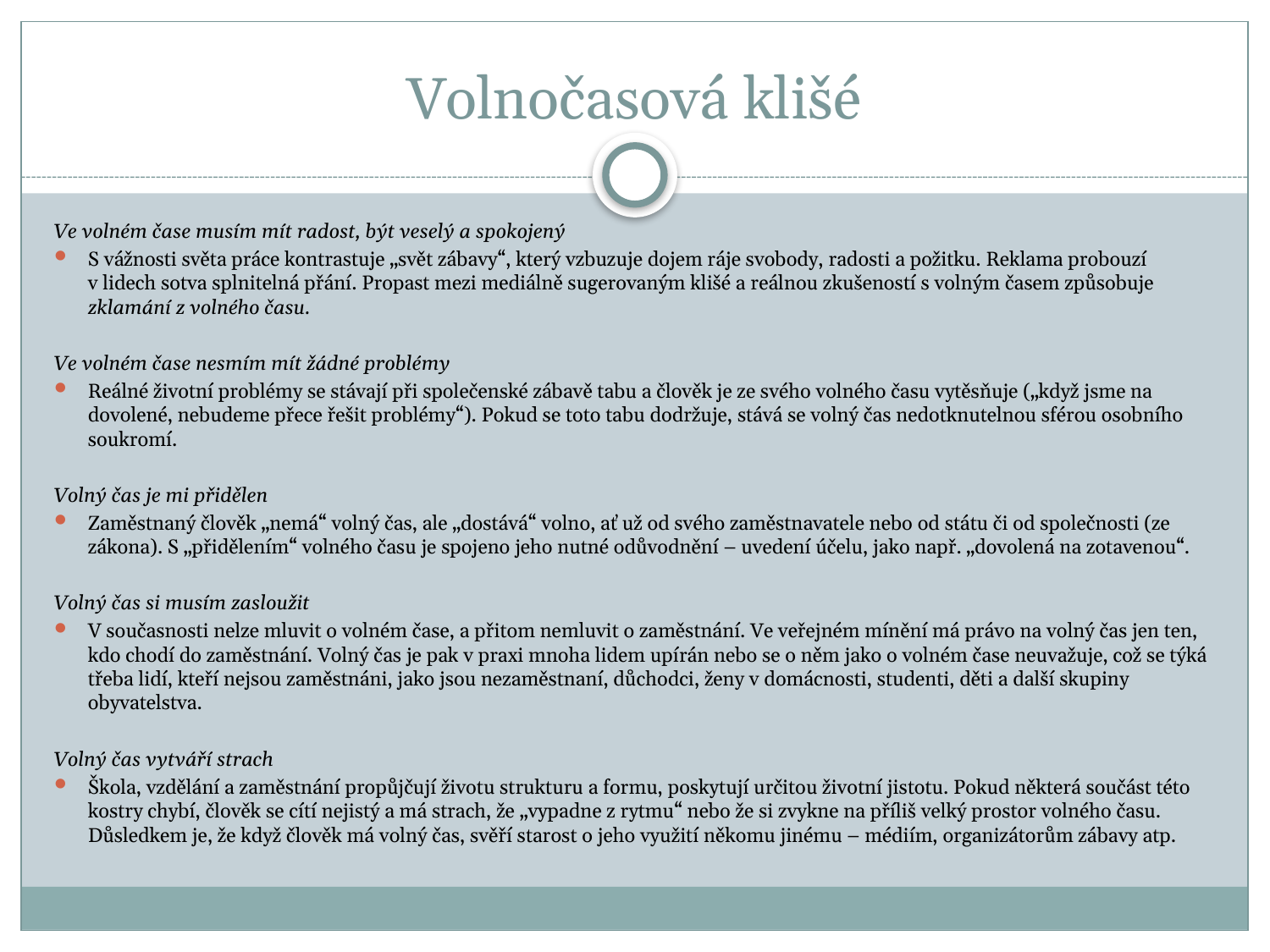

# Volnočasová klišé
Ve volném čase musím mít radost, být veselý a spokojený
S vážnosti světa práce kontrastuje „svět zábavy“, který vzbuzuje dojem ráje svobody, radosti a požitku. Reklama probouzí v lidech sotva splnitelná přání. Propast mezi mediálně sugerovaným klišé a reálnou zkušeností s volným časem způsobuje zklamání z volného času.

Ve volném čase nesmím mít žádné problémy
Reálné životní problémy se stávají při společenské zábavě tabu a člověk je ze svého volného času vytěsňuje („když jsme na dovolené, nebudeme přece řešit problémy“). Pokud se toto tabu dodržuje, stává se volný čas nedotknutelnou sférou osobního soukromí.

Volný čas je mi přidělen
Zaměstnaný člověk „nemá“ volný čas, ale „dostává“ volno, ať už od svého zaměstnavatele nebo od státu či od společnosti (ze zákona). S „přidělením“ volného času je spojeno jeho nutné odůvodnění – uvedení účelu, jako např. „dovolená na zotavenou“.

Volný čas si musím zasloužit
V současnosti nelze mluvit o volném čase, a přitom nemluvit o zaměstnání. Ve veřejném mínění má právo na volný čas jen ten, kdo chodí do zaměstnání. Volný čas je pak v praxi mnoha lidem upírán nebo se o něm jako o volném čase neuvažuje, což se týká třeba lidí, kteří nejsou zaměstnáni, jako jsou nezaměstnaní, důchodci, ženy v domácnosti, studenti, děti a další skupiny obyvatelstva.

Volný čas vytváří strach
Škola, vzdělání a zaměstnání propůjčují životu strukturu a formu, poskytují určitou životní jistotu. Pokud některá součást této kostry chybí, člověk se cítí nejistý a má strach, že „vypadne z rytmu“ nebo že si zvykne na příliš velký prostor volného času. Důsledkem je, že když člověk má volný čas, svěří starost o jeho využití někomu jinému – médiím, organizátorům zábavy atp.